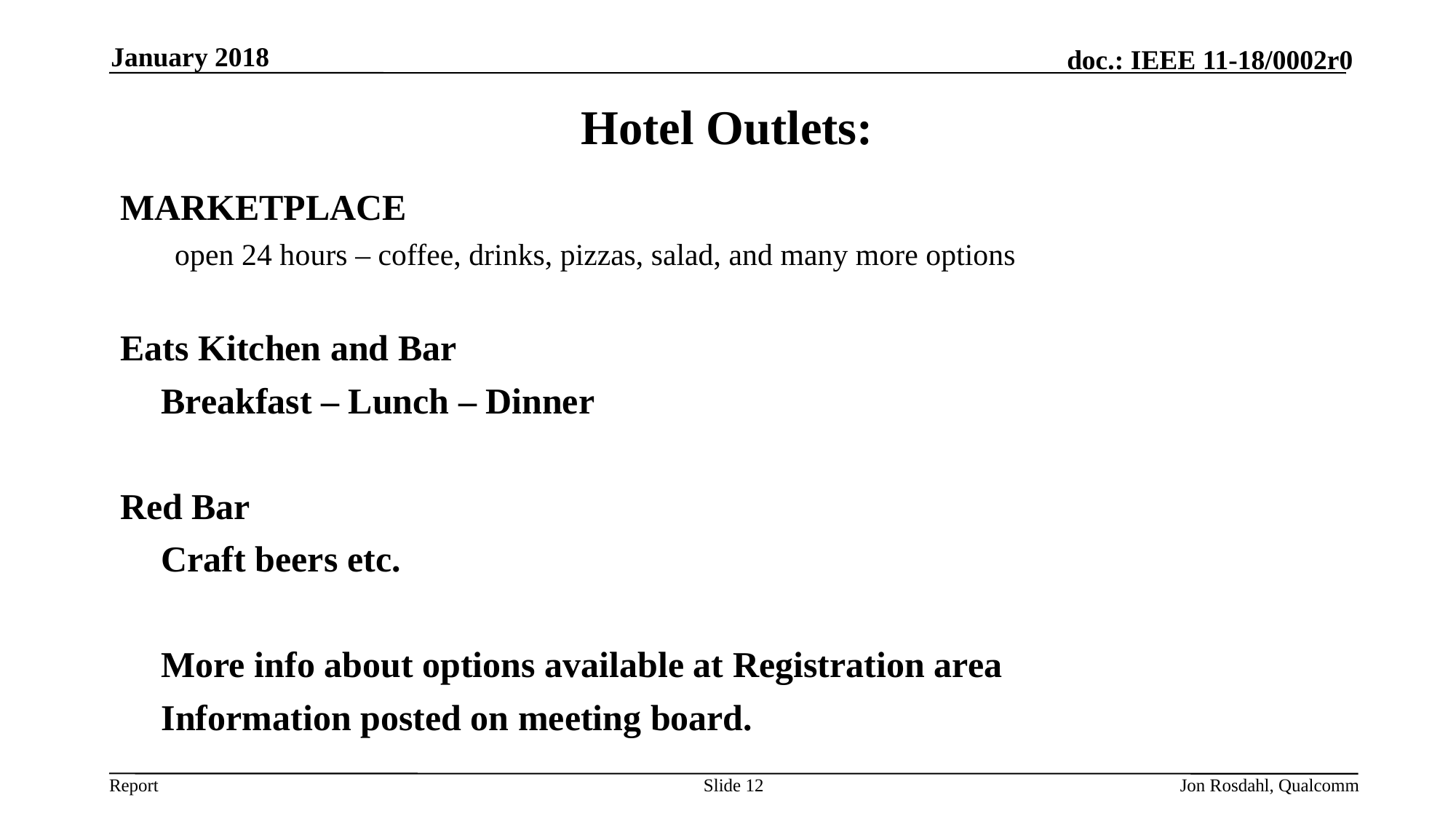

January 2018
# Hotel Outlets:
MARKETPLACE
open 24 hours – coffee, drinks, pizzas, salad, and many more options

Eats Kitchen and Bar
	Breakfast – Lunch – Dinner

Red Bar
	Craft beers etc.

	More info about options available at Registration area
	Information posted on meeting board.

Slide 12
Jon Rosdahl, Qualcomm